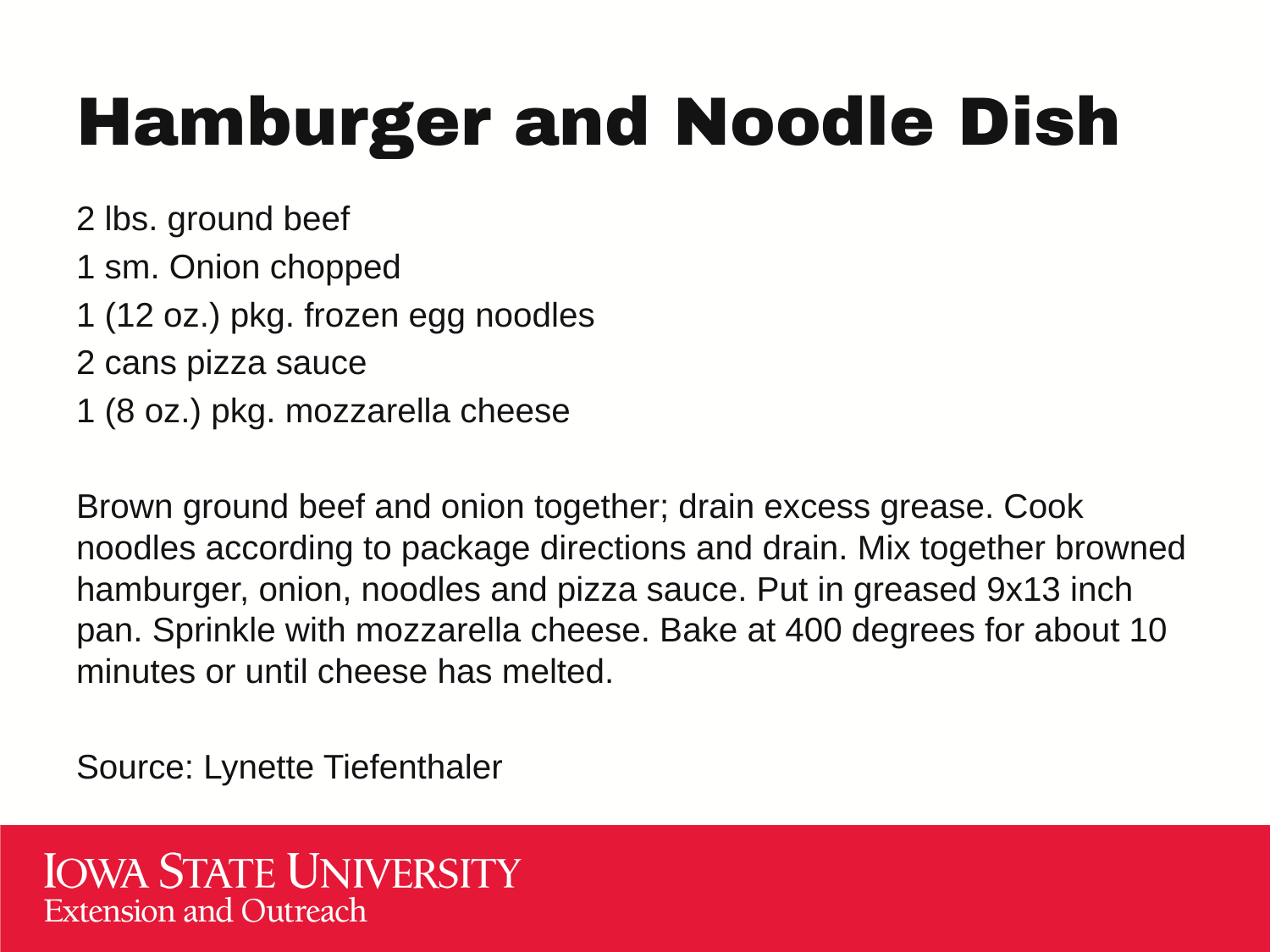

# Hamburger and Noodle Dish
2 lbs. ground beef
1 sm. Onion chopped
1 (12 oz.) pkg. frozen egg noodles
2 cans pizza sauce
1 (8 oz.) pkg. mozzarella cheese

Brown ground beef and onion together; drain excess grease. Cook noodles according to package directions and drain. Mix together browned hamburger, onion, noodles and pizza sauce. Put in greased 9x13 inch pan. Sprinkle with mozzarella cheese. Bake at 400 degrees for about 10 minutes or until cheese has melted.

Source: Lynette Tiefenthaler